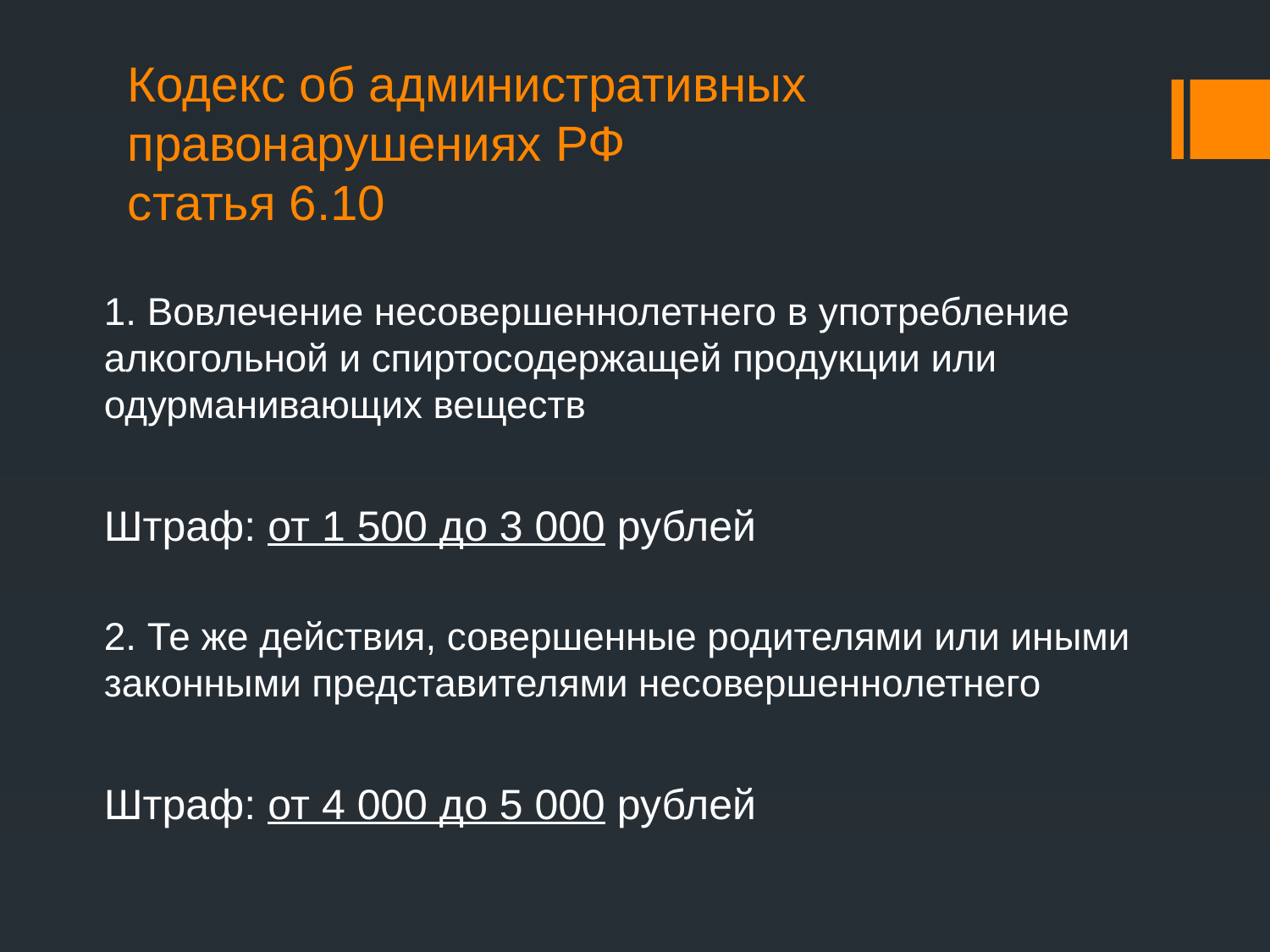

# Кодекс об административных правонарушениях РФ статья 6.10

1. Вовлечение несовершеннолетнего в употребление алкогольной и спиртосодержащей продукции или одурманивающих веществ

Штраф: от 1 500 до 3 000 рублей

2. Те же действия, совершенные родителями или иными законными представителями несовершеннолетнего

Штраф: от 4 000 до 5 000 рублей